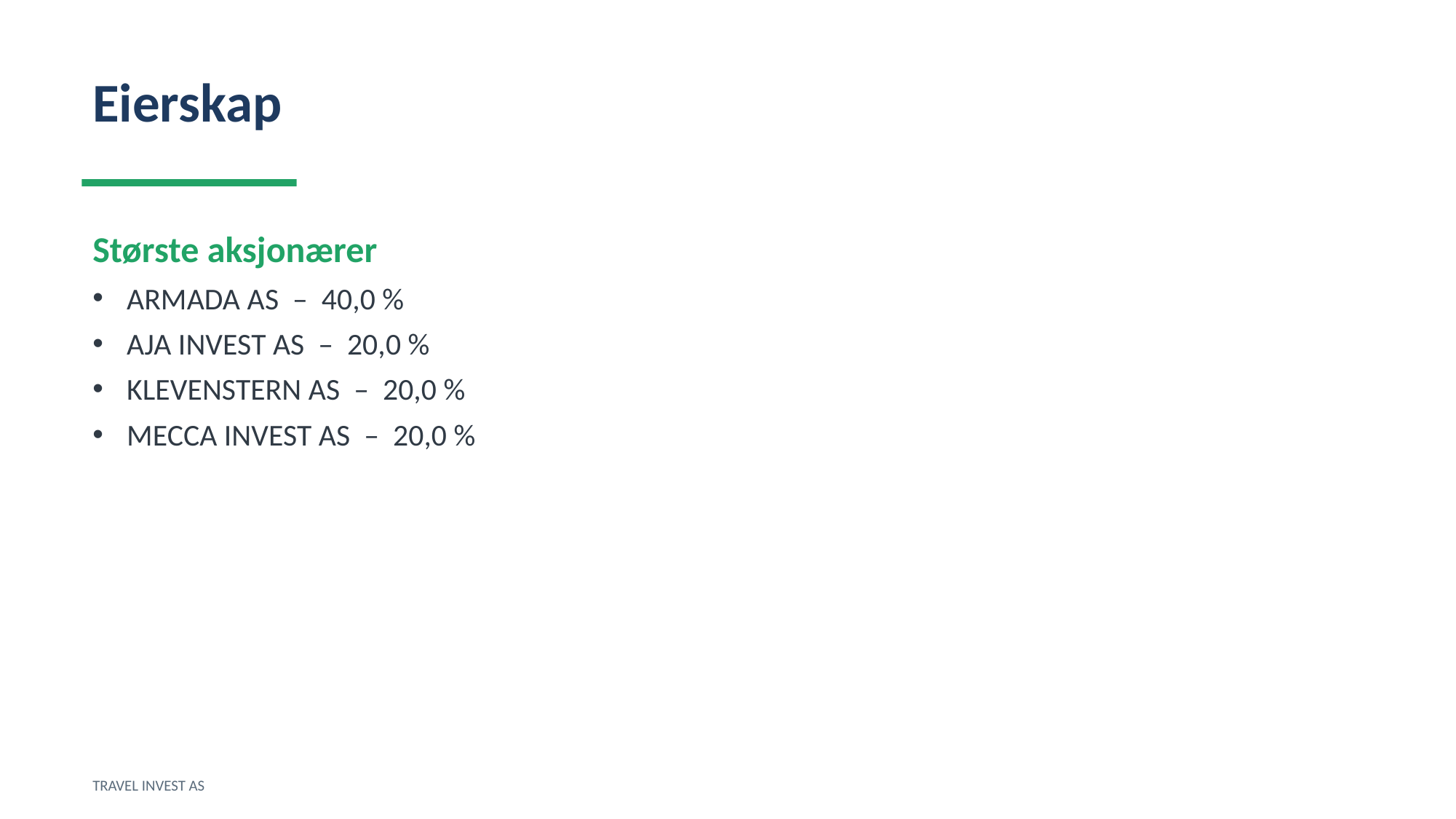

Eierskap

Største aksjonærer
ARMADA AS  –  40,0 %
AJA INVEST AS  –  20,0 %
KLEVENSTERN AS  –  20,0 %
MECCA INVEST AS  –  20,0 %
TRAVEL INVEST AS